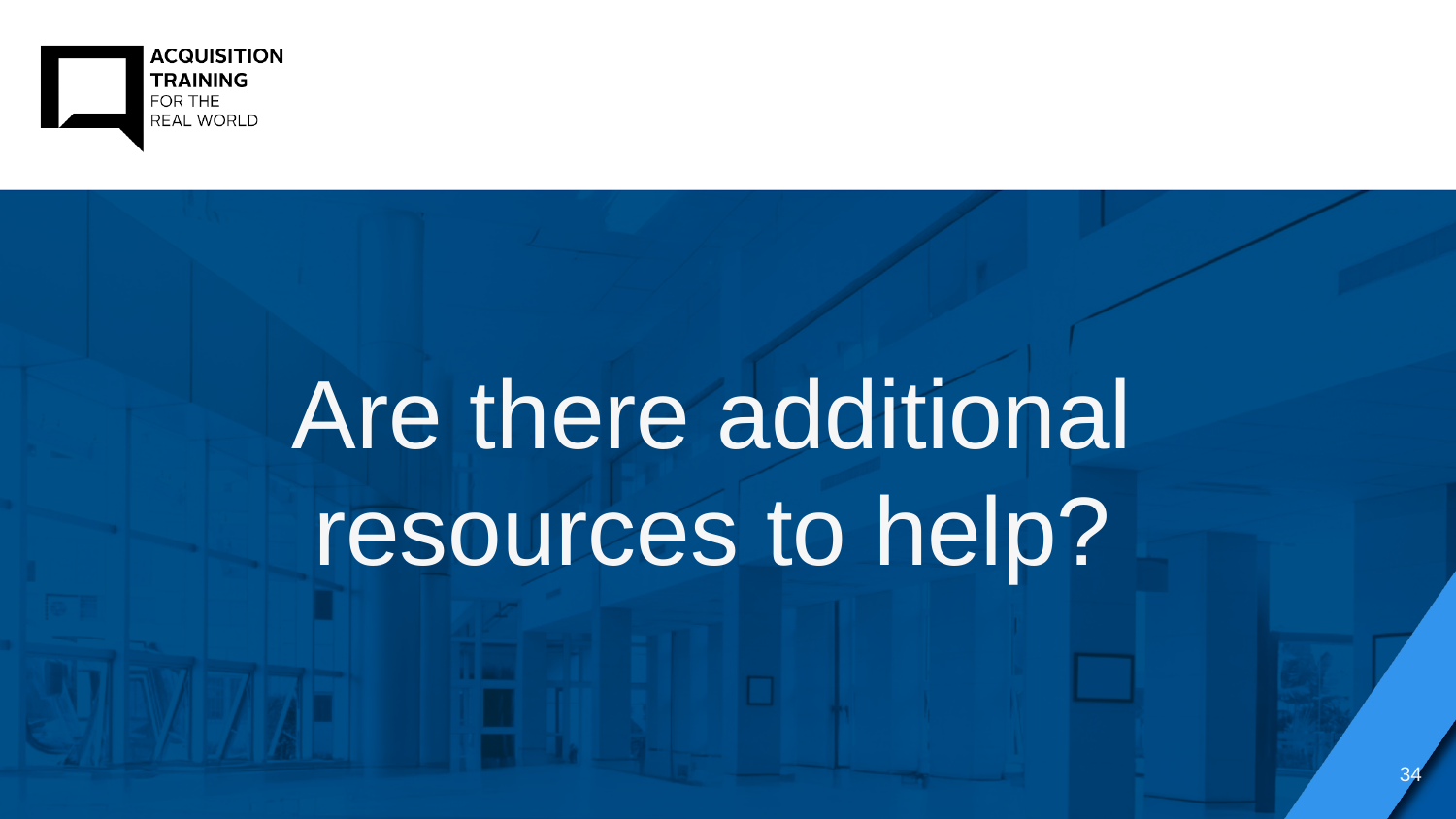

Are there additional resources to help?
34